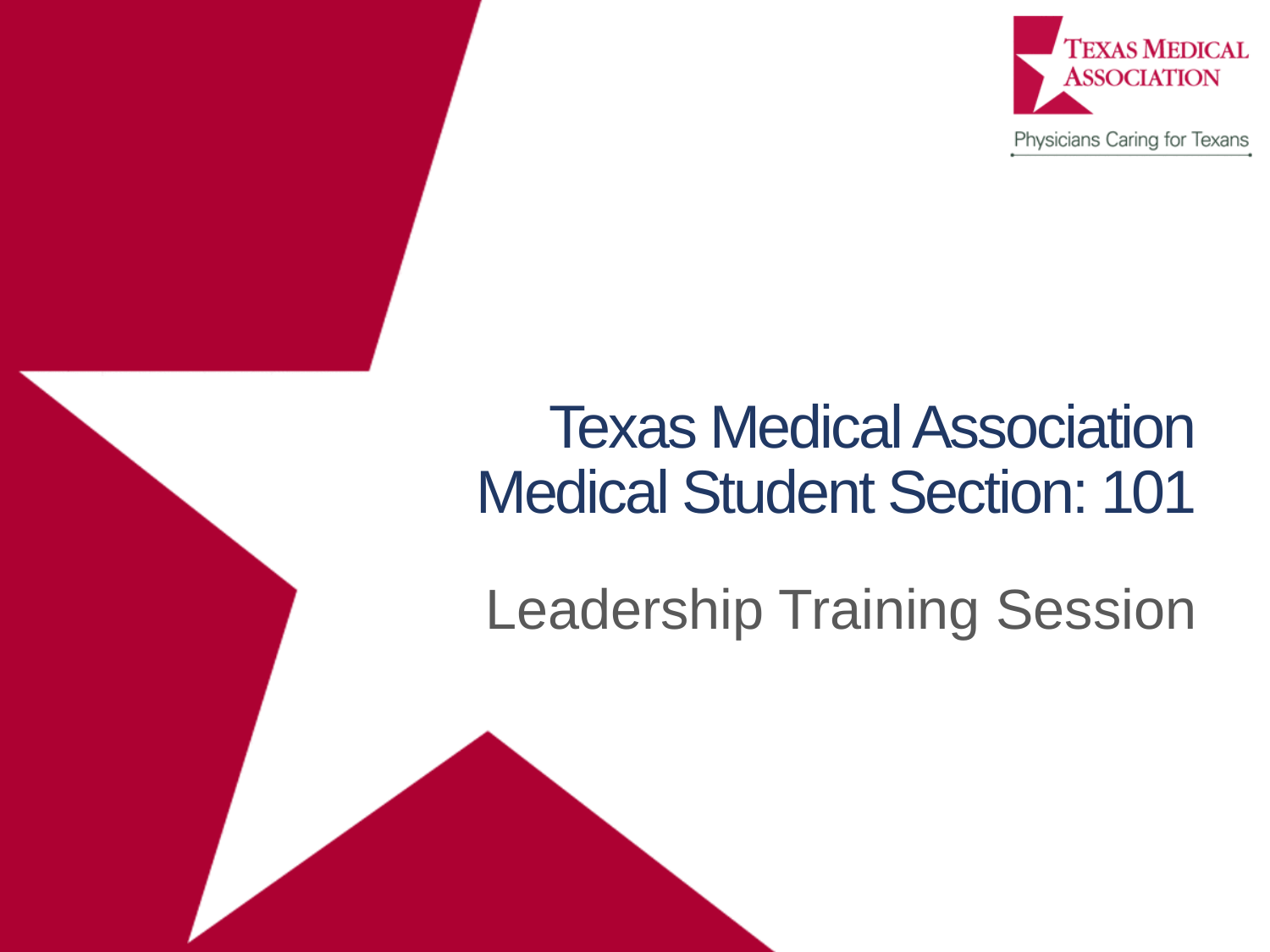

# Texas Medical Association Medical Student Section: 101
Leadership Training Session